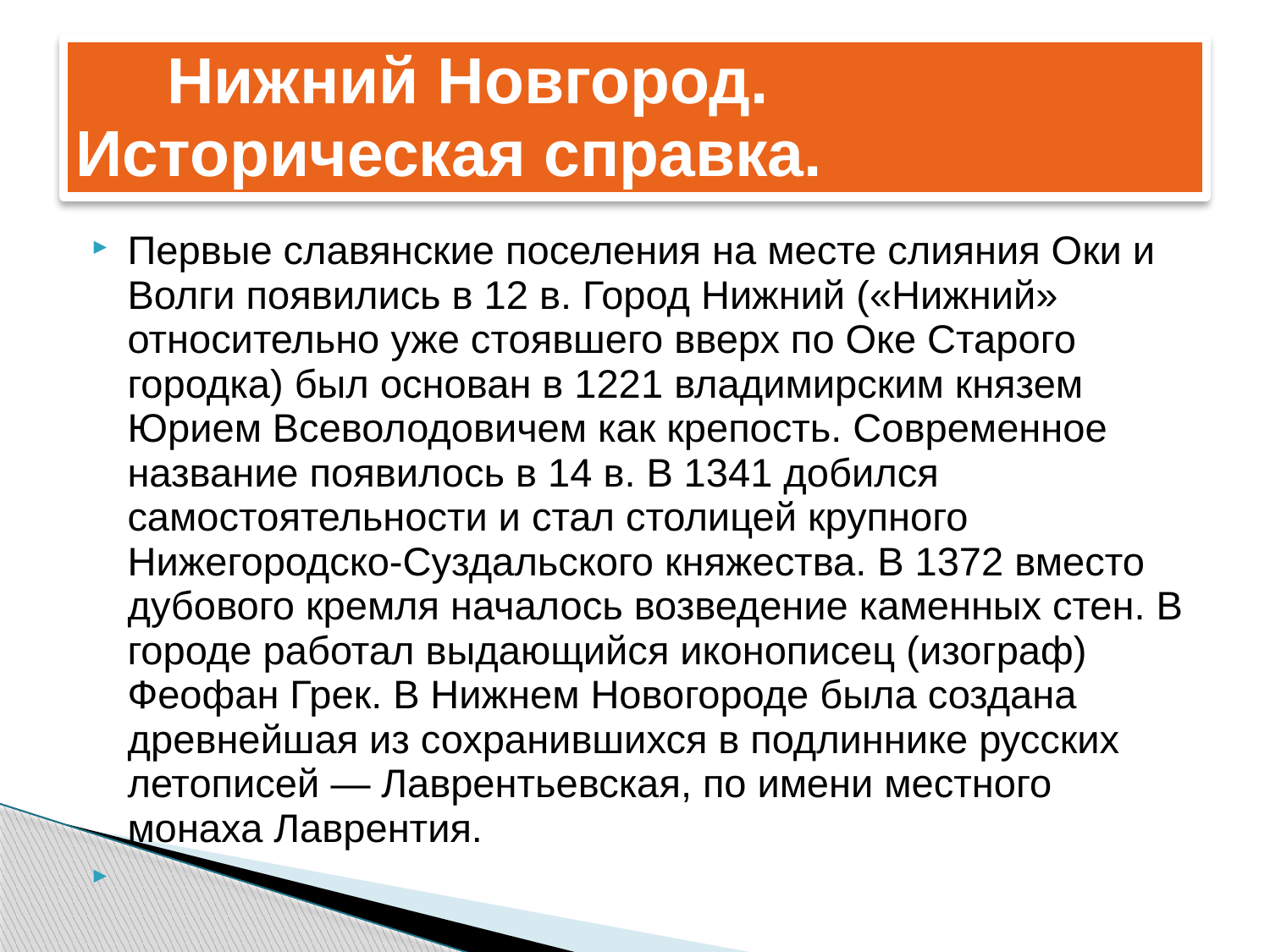

# Нижний Новгород. Историческая справка.
Первые славянские поселения на месте слияния Оки и Волги появились в 12 в. Город Нижний («Нижний» относительно уже стоявшего вверх по Оке Старого городка) был основан в 1221 владимирским князем Юрием Всеволодовичем как крепость. Современное название появилось в 14 в. В 1341 добился самостоятельности и стал столицей крупного Нижегородско-Суздальского княжества. В 1372 вместо дубового кремля началось возведение каменных стен. В городе работал выдающийся иконописец (изограф) Феофан Грек. В Нижнем Новогороде была создана древнейшая из сохранившихся в подлиннике русских летописей — Лаврентьевская, по имени местного монаха Лаврентия.